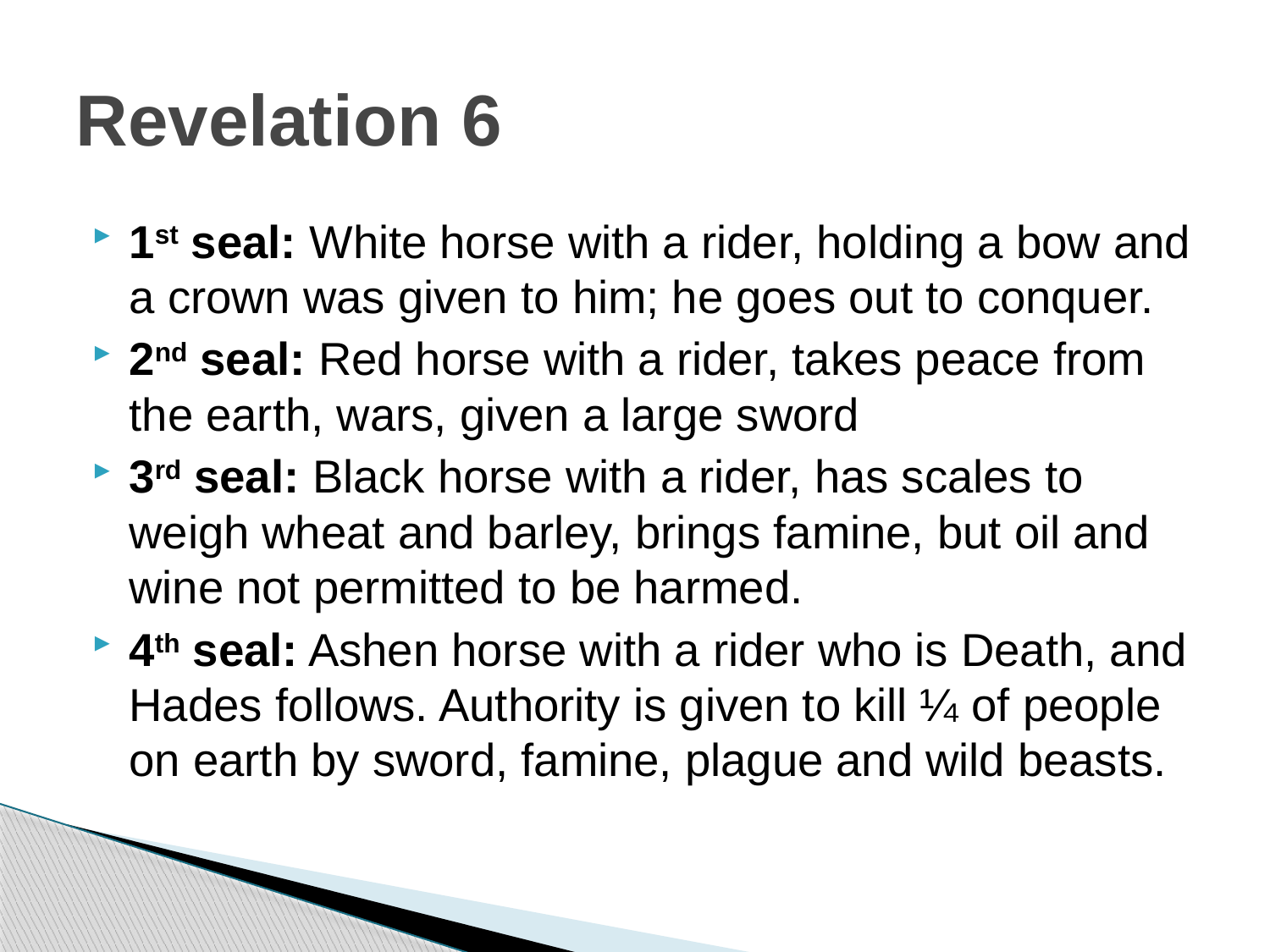

# Revelation 6
1st seal: White horse with a rider, holding a bow and a crown was given to him; he goes out to conquer.
2nd seal: Red horse with a rider, takes peace from the earth, wars, given a large sword
3rd seal: Black horse with a rider, has scales to weigh wheat and barley, brings famine, but oil and wine not permitted to be harmed.
4th seal: Ashen horse with a rider who is Death, and Hades follows. Authority is given to kill ¼ of people on earth by sword, famine, plague and wild beasts.